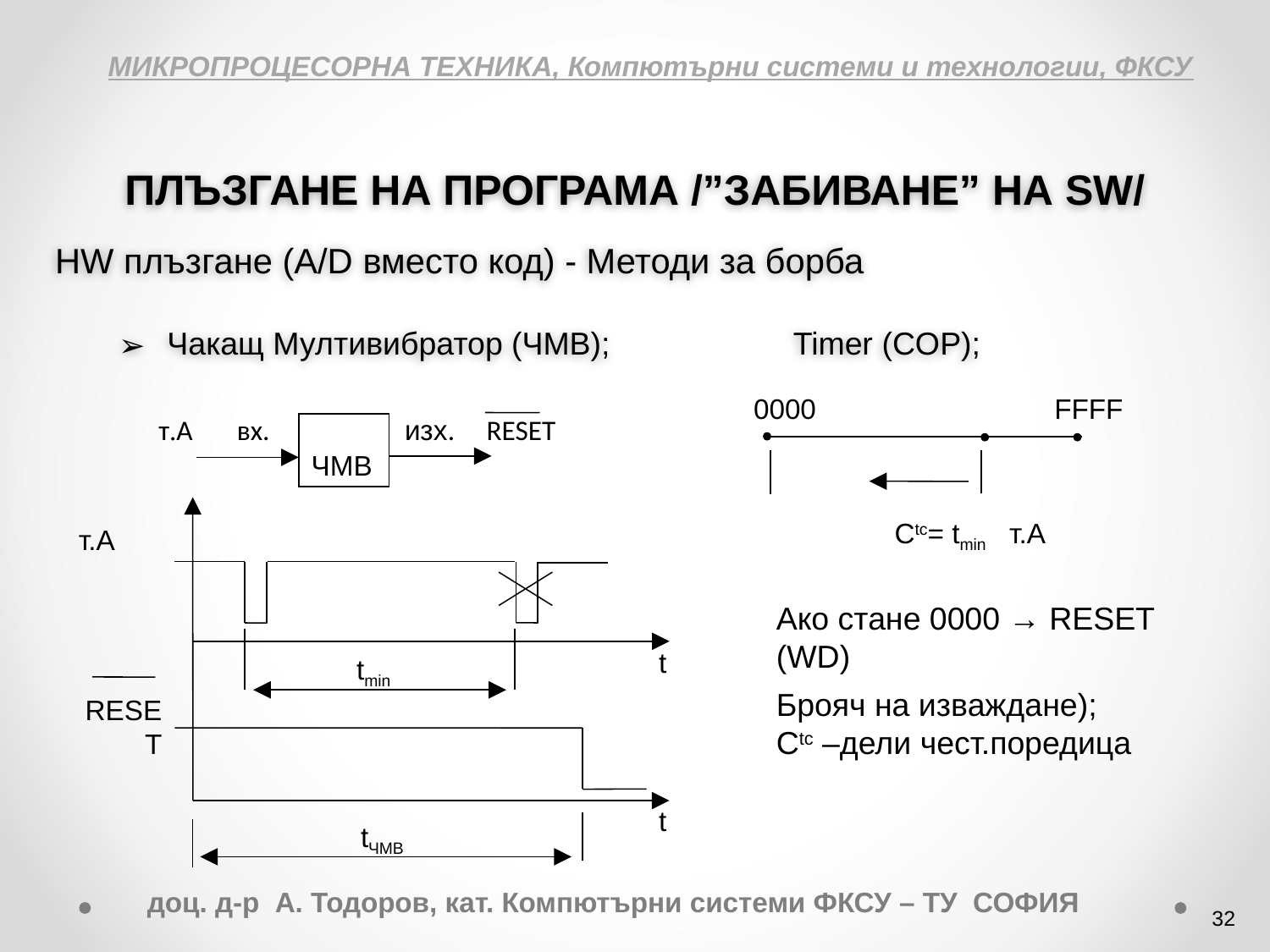

МИКРОПРОЦЕСОРНА ТЕХНИКА, Компютърни системи и технологии, ФКСУ

ПЛЪЗГАНЕ НА ПРОГРАМА /”ЗАБИВАНЕ” НА SW/

HW плъзгане (А/D вместо код) - Методи за борба
 Чакащ Мултивибратор (ЧМВ);		Timer (COP);
0000		      FFFF

       Ctc= tmin   т.А
Ако стане 0000 → RESET (WD)
Брояч на изваждане);
Ctc –дели чест.поредица

т.А       вх.
изх.     RESET
  ЧМВ
т.А

RESET
t

t
tmin
tЧМВ
доц. д-р  А. Тодоров, кат. Компютърни системи ФКСУ – ТУ  СОФИЯ
32